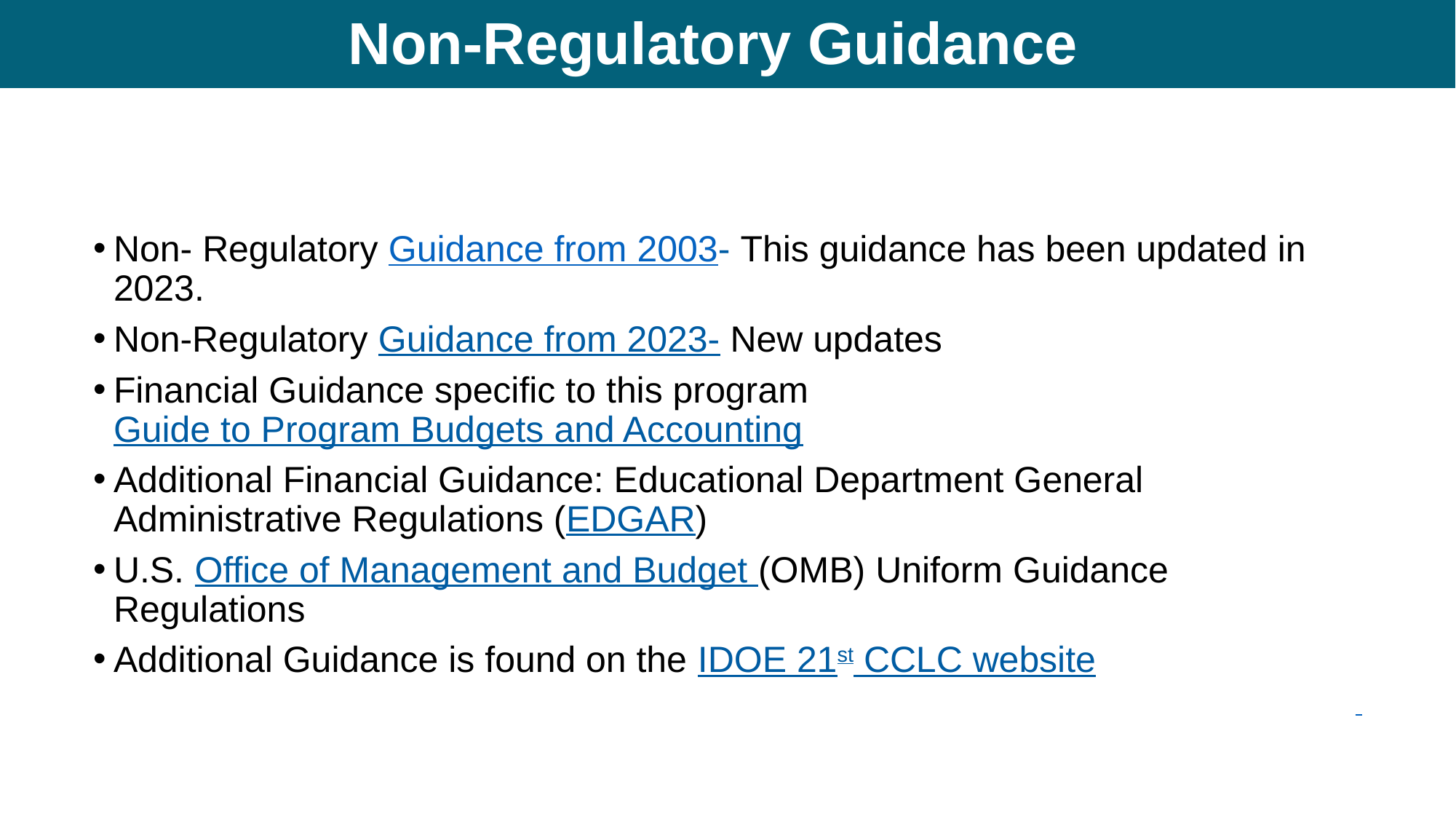

# Non-Regulatory Guidance

Non- Regulatory Guidance from 2003- This guidance has been updated in 2023.
Non-Regulatory Guidance from 2023- New updates
Financial Guidance specific to this program Guide to Program Budgets and Accounting
Additional Financial Guidance: Educational Department General Administrative Regulations (EDGAR)
U.S. Office of Management and Budget (OMB) Uniform Guidance Regulations
Additional Guidance is found on the IDOE 21st CCLC website